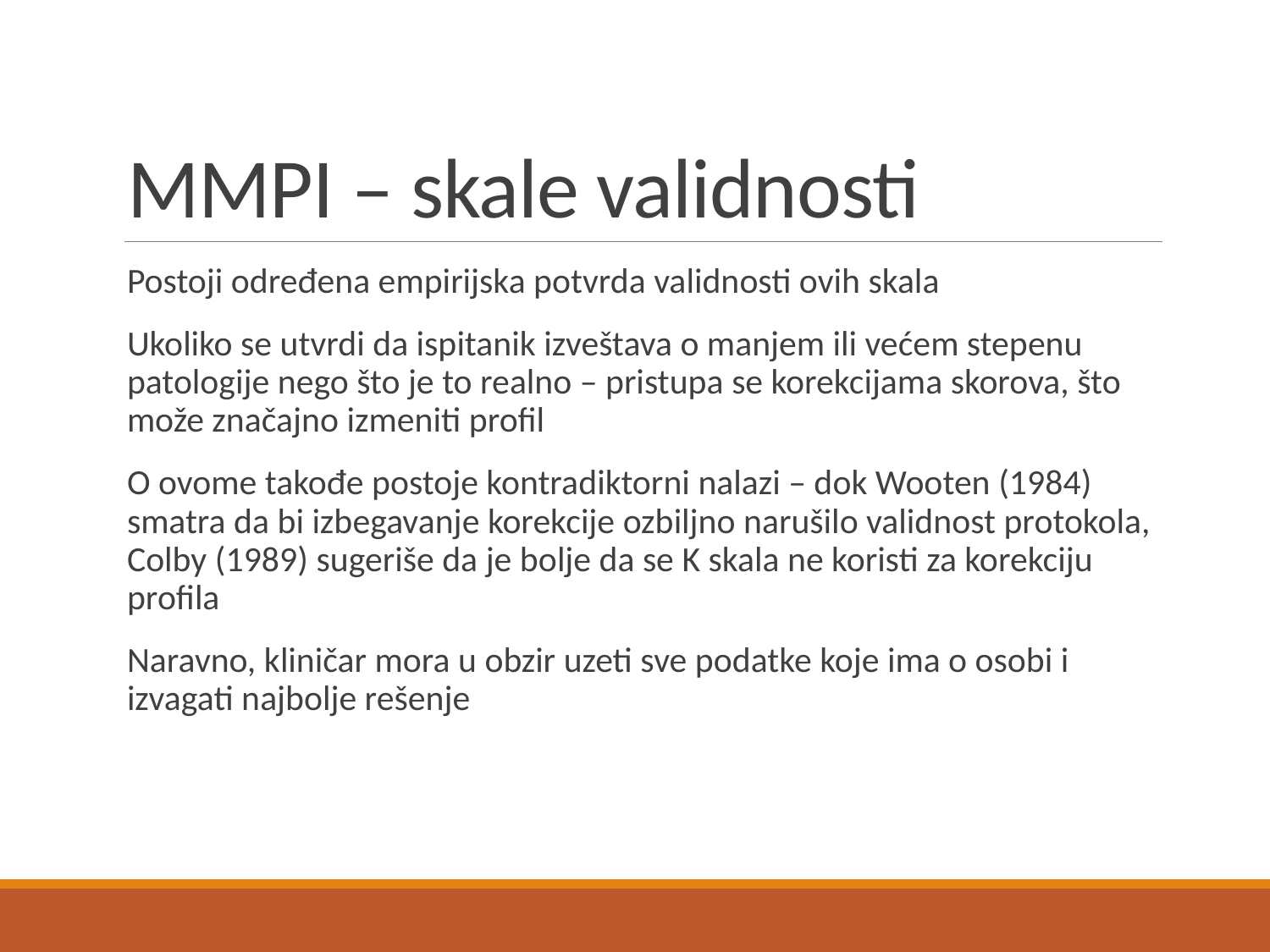

# MMPI – skale validnosti
Postoji određena empirijska potvrda validnosti ovih skala
Ukoliko se utvrdi da ispitanik izveštava o manjem ili većem stepenu patologije nego što je to realno – pristupa se korekcijama skorova, što može značajno izmeniti profil
O ovome takođe postoje kontradiktorni nalazi – dok Wooten (1984) smatra da bi izbegavanje korekcije ozbiljno narušilo validnost protokola, Colby (1989) sugeriše da je bolje da se K skala ne koristi za korekciju profila
Naravno, kliničar mora u obzir uzeti sve podatke koje ima o osobi i izvagati najbolje rešenje